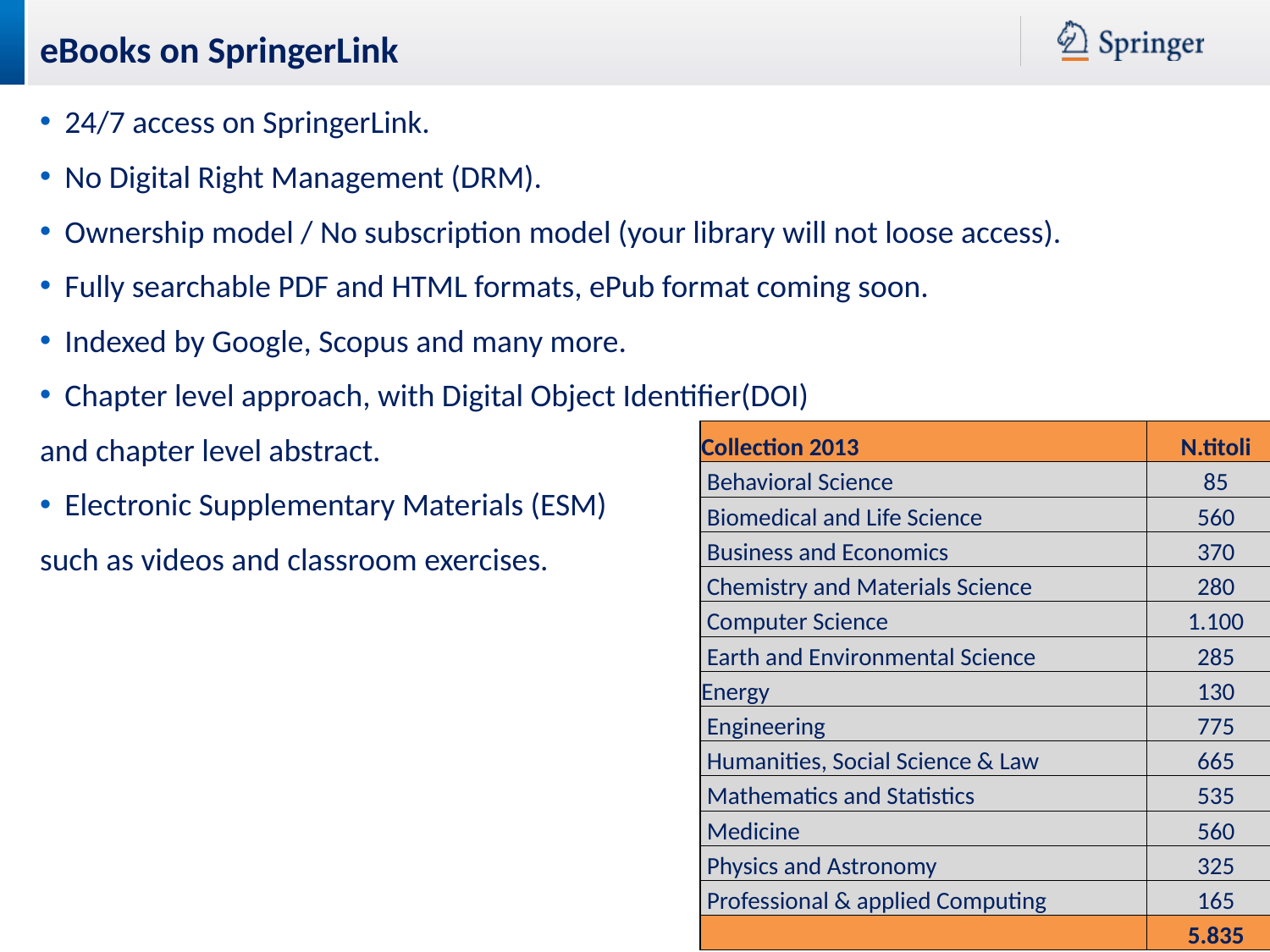

eBooks on SpringerLink
24/7 access on SpringerLink.
No Digital Right Management (DRM).
Ownership model / No subscription model (your library will not loose access).
Fully searchable PDF and HTML formats, ePub format coming soon.
Indexed by Google, Scopus and many more.
Chapter level approach, with Digital Object Identifier(DOI)
and chapter level abstract.
Electronic Supplementary Materials (ESM)
such as videos and classroom exercises.
| Collection 2013 | N.titoli |
| --- | --- |
| Behavioral Science | 85 |
| Biomedical and Life Science | 560 |
| Business and Economics | 370 |
| Chemistry and Materials Science | 280 |
| Computer Science | 1.100 |
| Earth and Environmental Science | 285 |
| Energy | 130 |
| Engineering | 775 |
| Humanities, Social Science & Law | 665 |
| Mathematics and Statistics | 535 |
| Medicine | 560 |
| Physics and Astronomy | 325 |
| Professional & applied Computing | 165 |
|  | 5.835 |